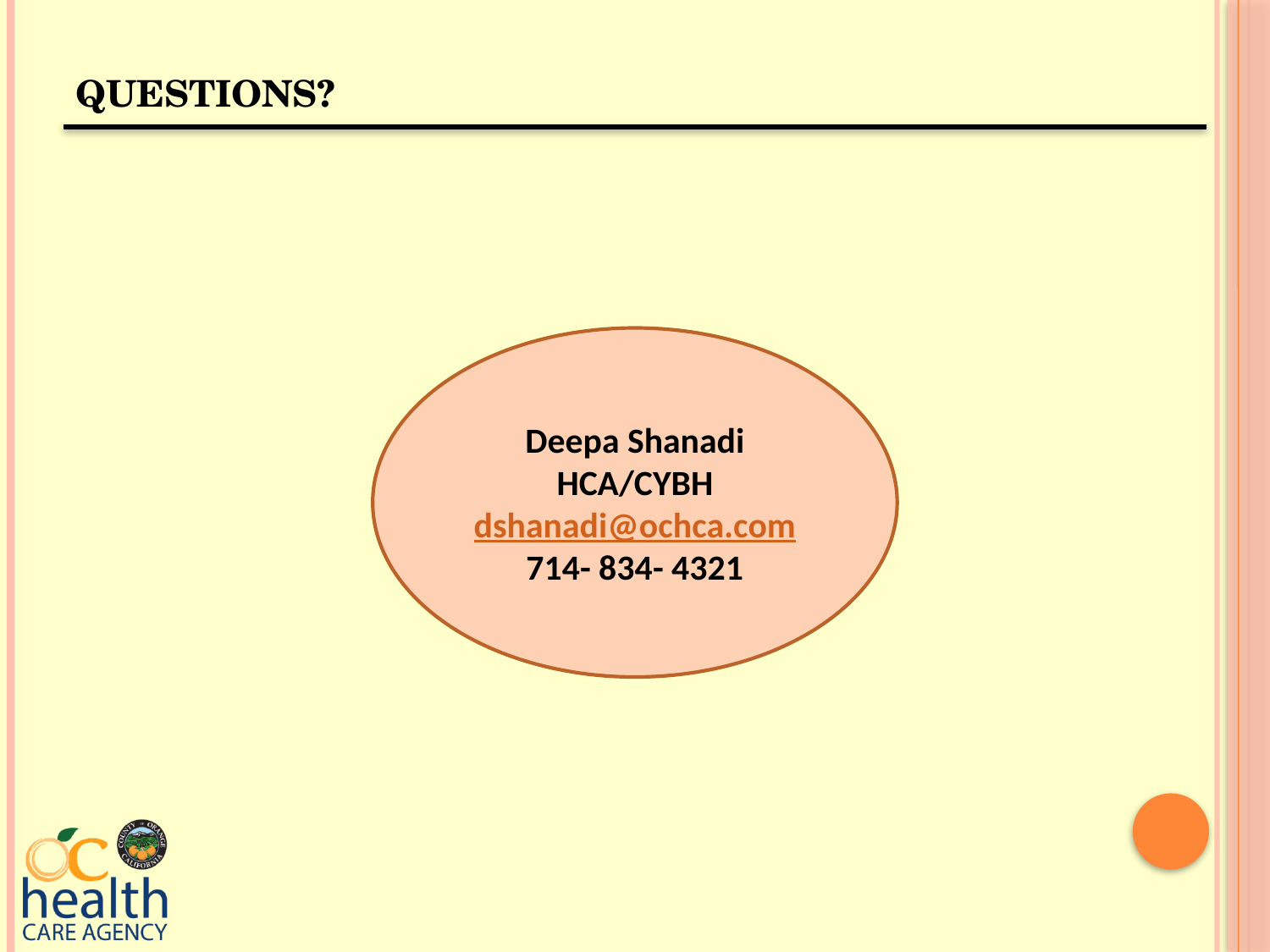

# Questions?
Deepa Shanadi
HCA/CYBH
dshanadi@ochca.com
714- 834- 4321